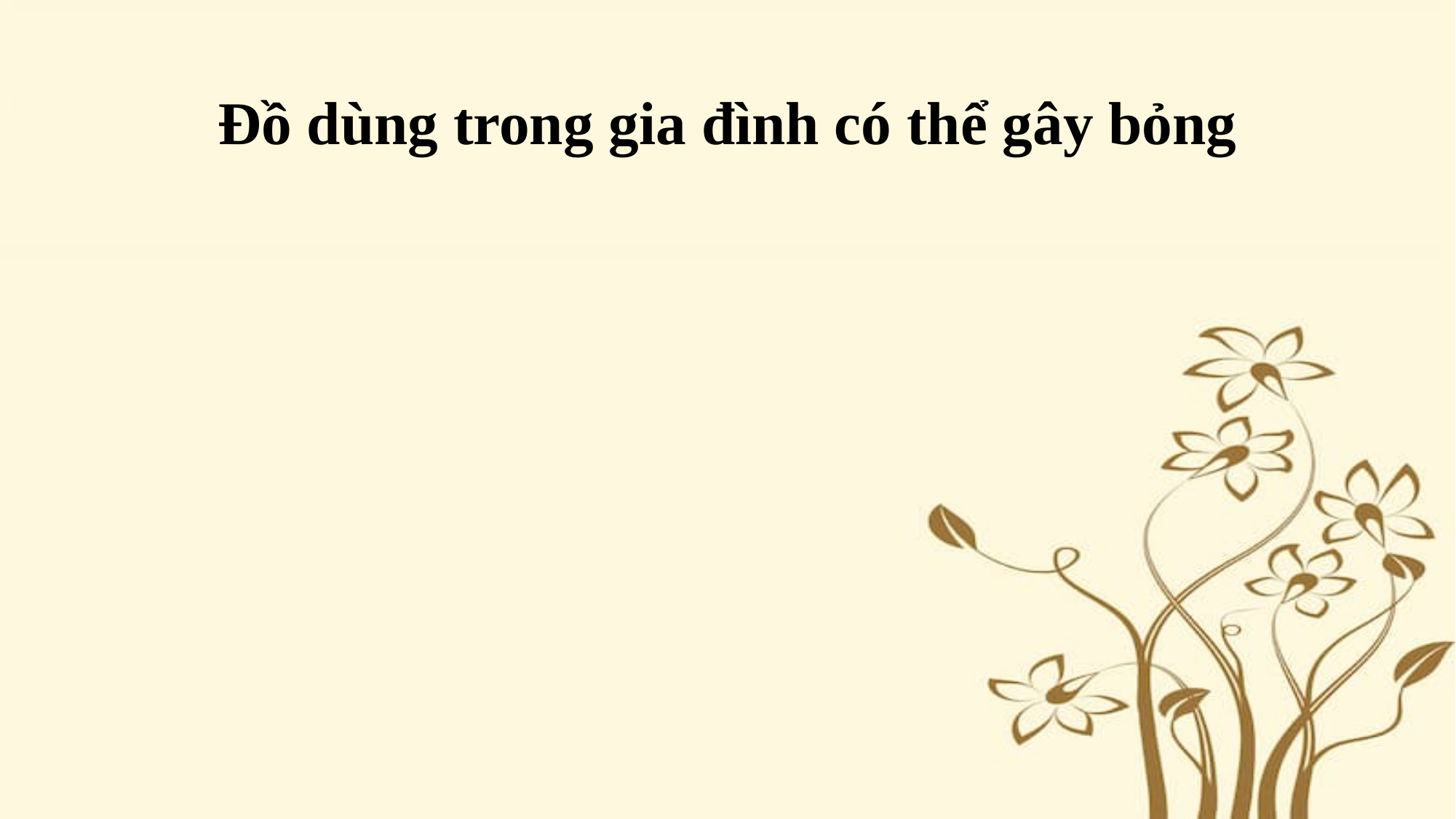

Đồ dùng trong gia đình có thể gây bỏng